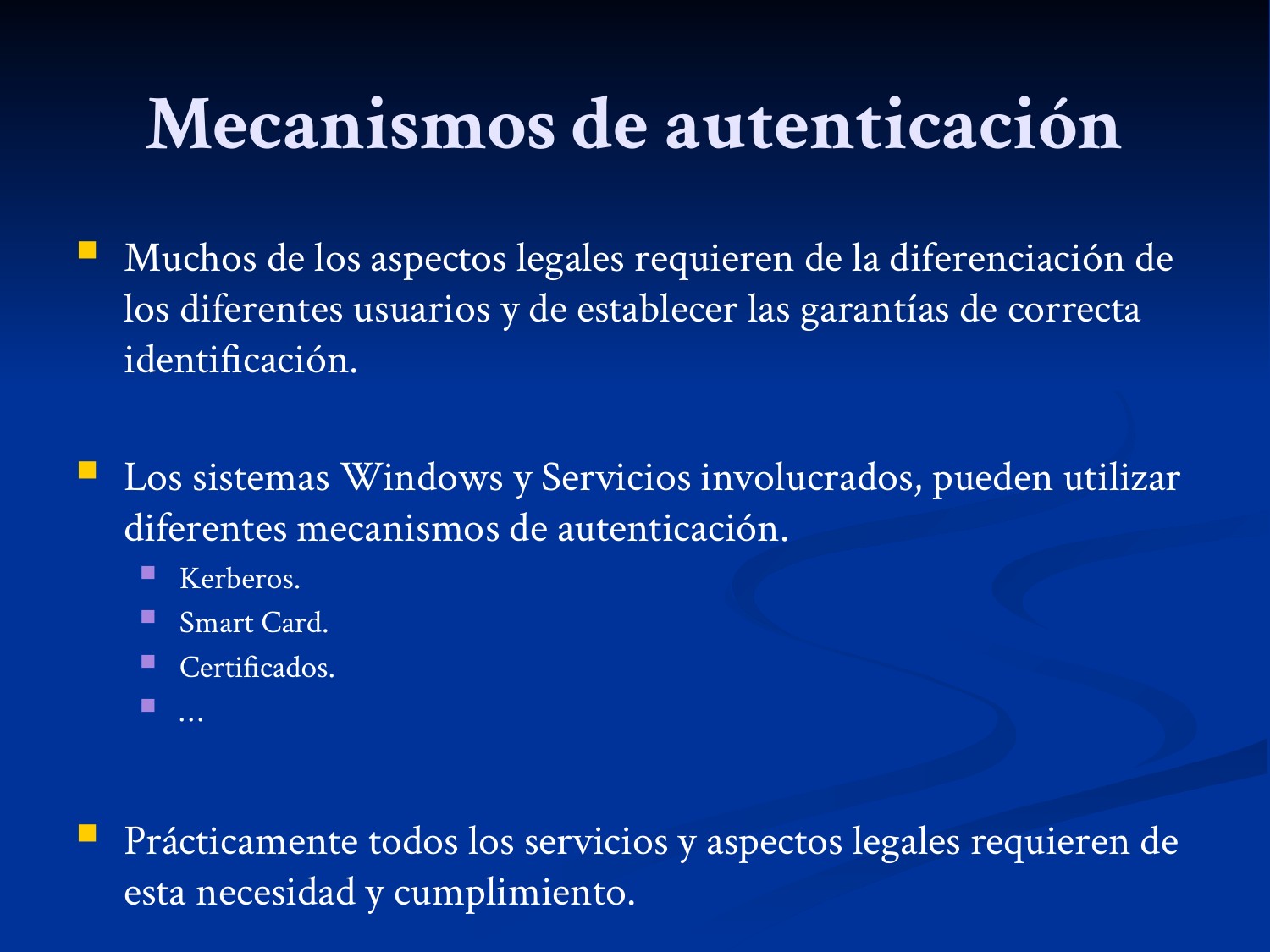

# Mecanismos de autenticación
Muchos de los aspectos legales requieren de la diferenciación de los diferentes usuarios y de establecer las garantías de correcta identificación.

Los sistemas Windows y Servicios involucrados, pueden utilizar diferentes mecanismos de autenticación.
Kerberos.
Smart Card.
Certificados.
…

Prácticamente todos los servicios y aspectos legales requieren de esta necesidad y cumplimiento.